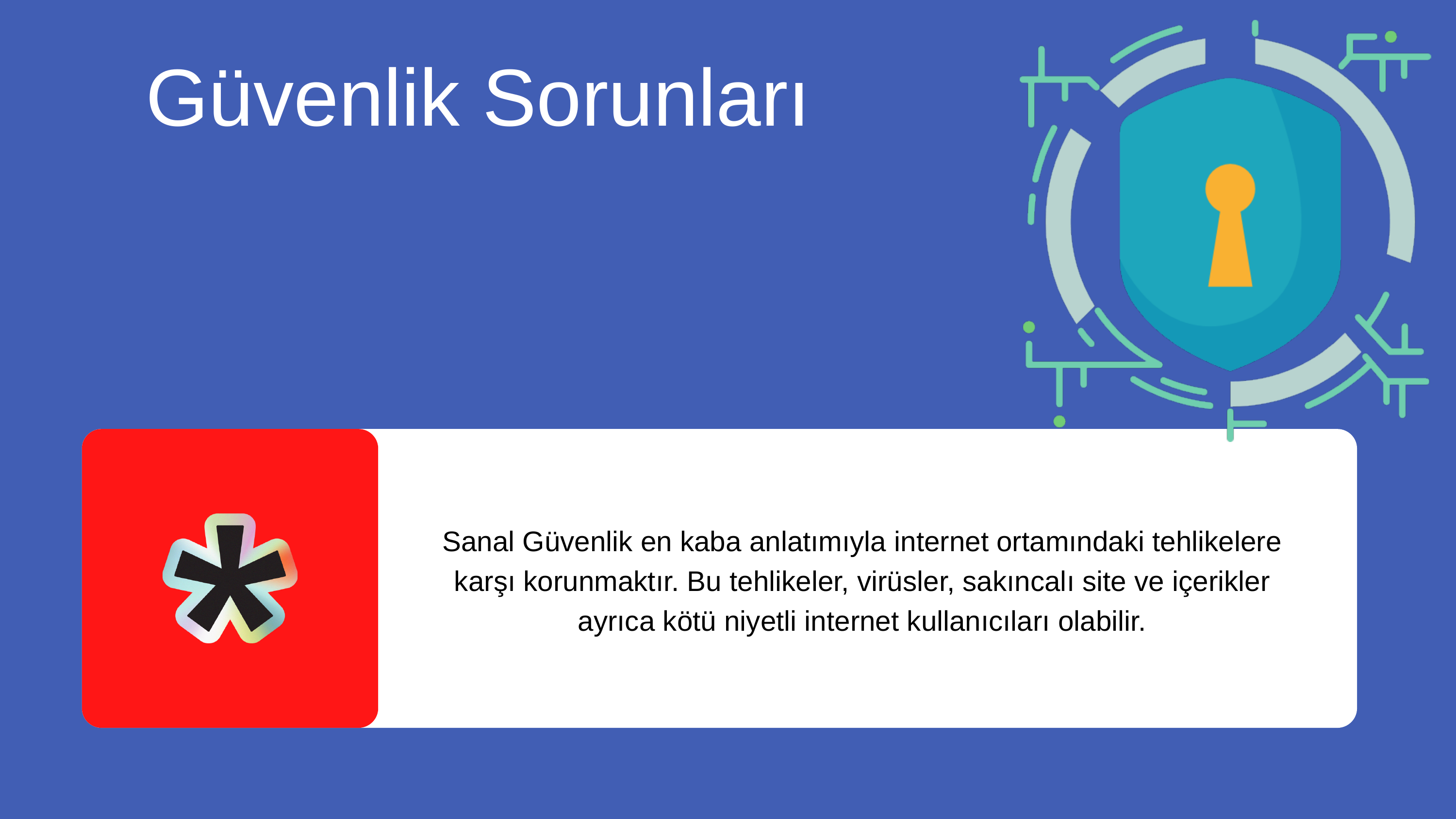

Güvenlik Sorunları

Sanal Güvenlik en kaba anlatımıyla internet ortamındaki tehlikelere karşı korunmaktır. Bu tehlikeler, virüsler, sakıncalı site ve içerikler ayrıca kötü niyetli internet kullanıcıları olabilir.